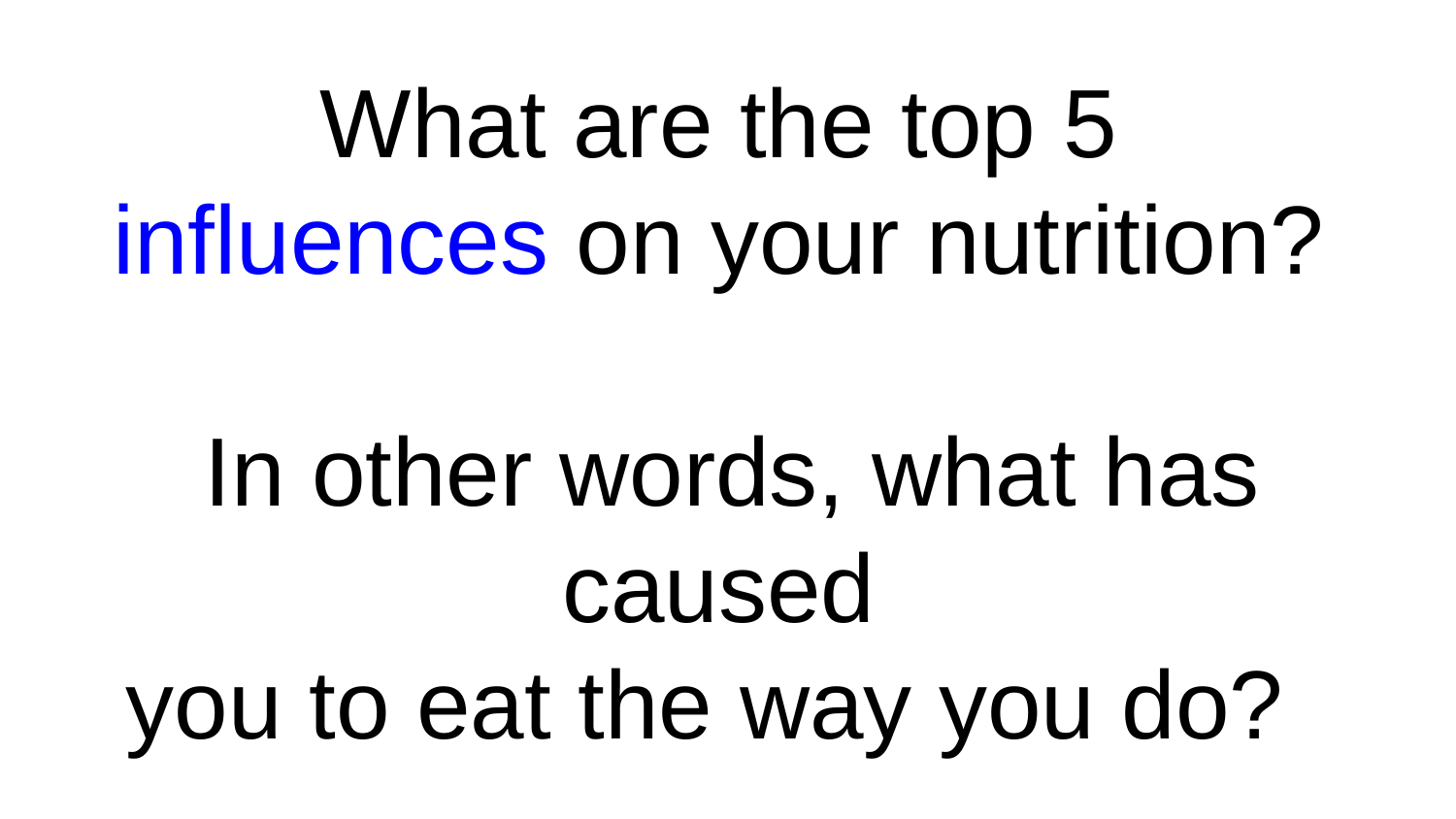

# What are the top 5
influences on your nutrition?

In other words, what has caused
you to eat the way you do?